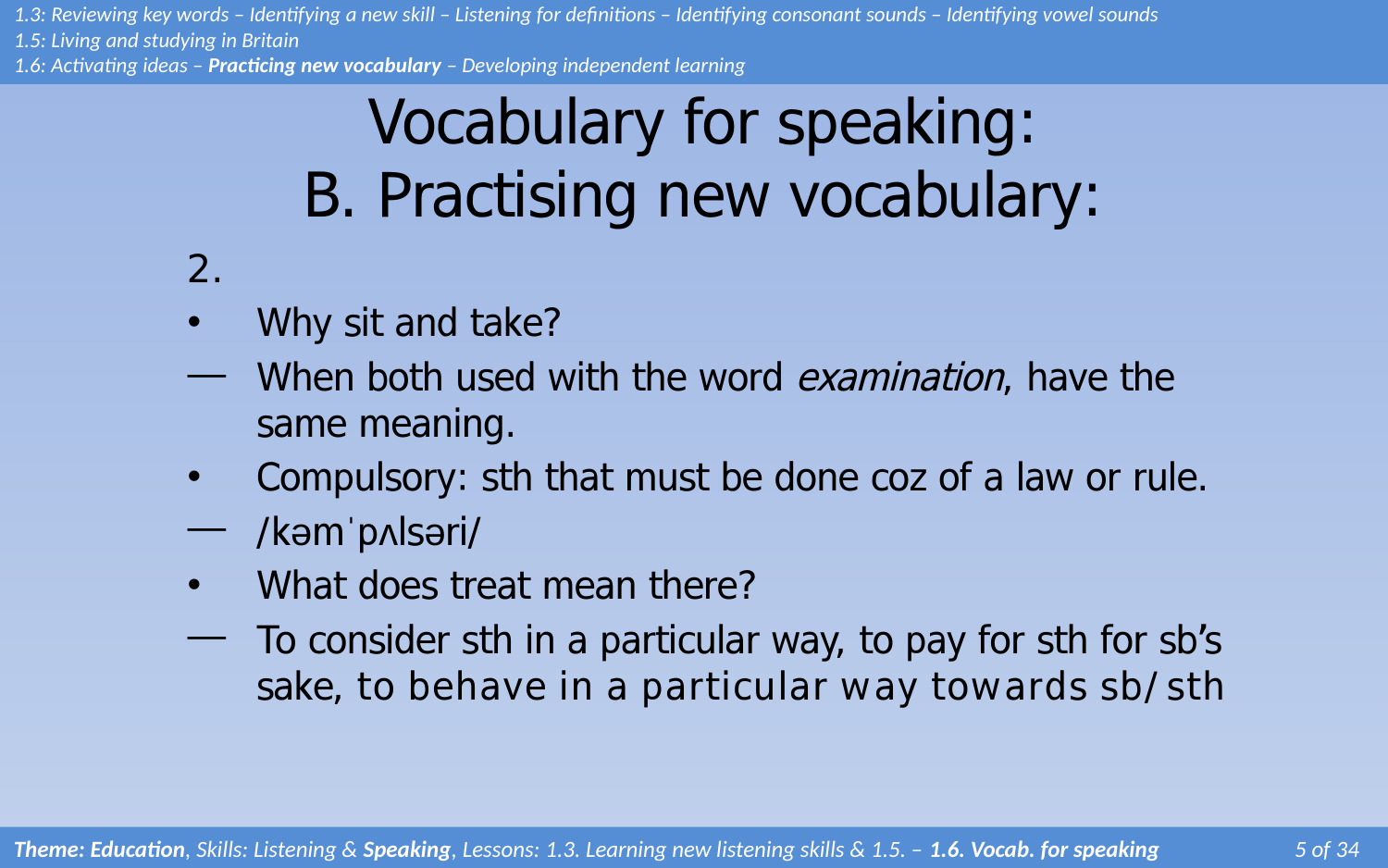

1.3: Reviewing key words – Identifying a new skill – Listening for definitions – Identifying consonant sounds – Identifying vowel sounds
1.5: Living and studying in Britain
1.6: Activating ideas – Practicing new vocabulary – Developing independent learning
# Vocabulary for speaking: B. Practising new vocabulary:
2.
Why sit and take?
When both used with the word examination, have the same meaning.
Compulsory: sth that must be done coz of a law or rule.
/kəmˈpʌlsəri/
What does treat mean there?
To consider sth in a particular way, to pay for sth for sb’s sake, to behave in a particular way towards sb/sth

Theme: Education, Skills: Listening & Speaking, Lessons: 1.3. Learning new listening skills & 1.5. – 1.6. Vocab. for speaking    	      5 of 34